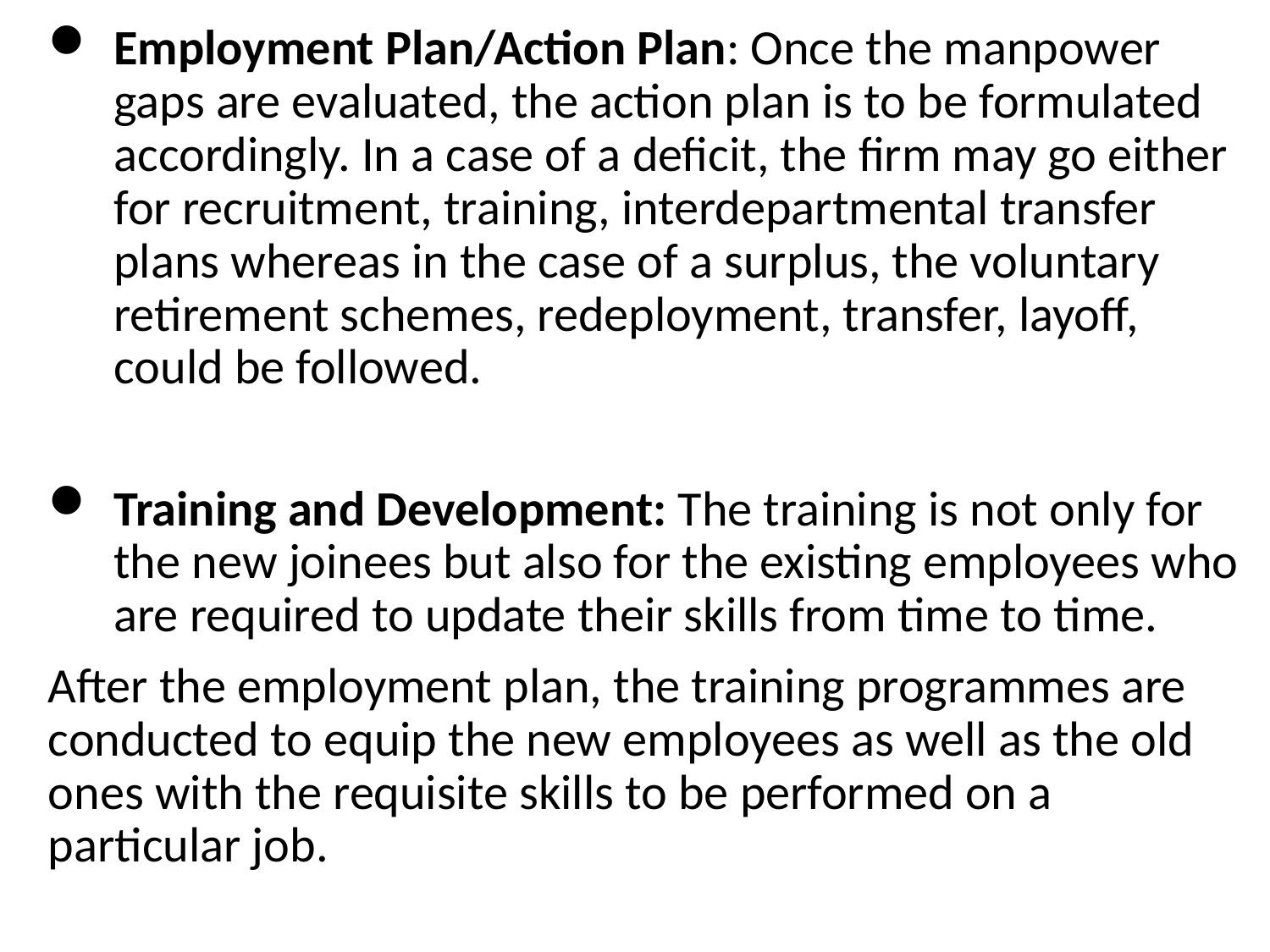

Employment Plan/Action Plan: Once the manpower gaps are evaluated, the action plan is to be formulated accordingly. In a case of a deficit, the firm may go either for recruitment, training, interdepartmental transfer plans whereas in the case of a surplus, the voluntary retirement schemes, redeployment, transfer, layoff, could be followed.

Training and Development: The training is not only for the new joinees but also for the existing employees who are required to update their skills from time to time.
After the employment plan, the training programmes are conducted to equip the new employees as well as the old ones with the requisite skills to be performed on a particular job.